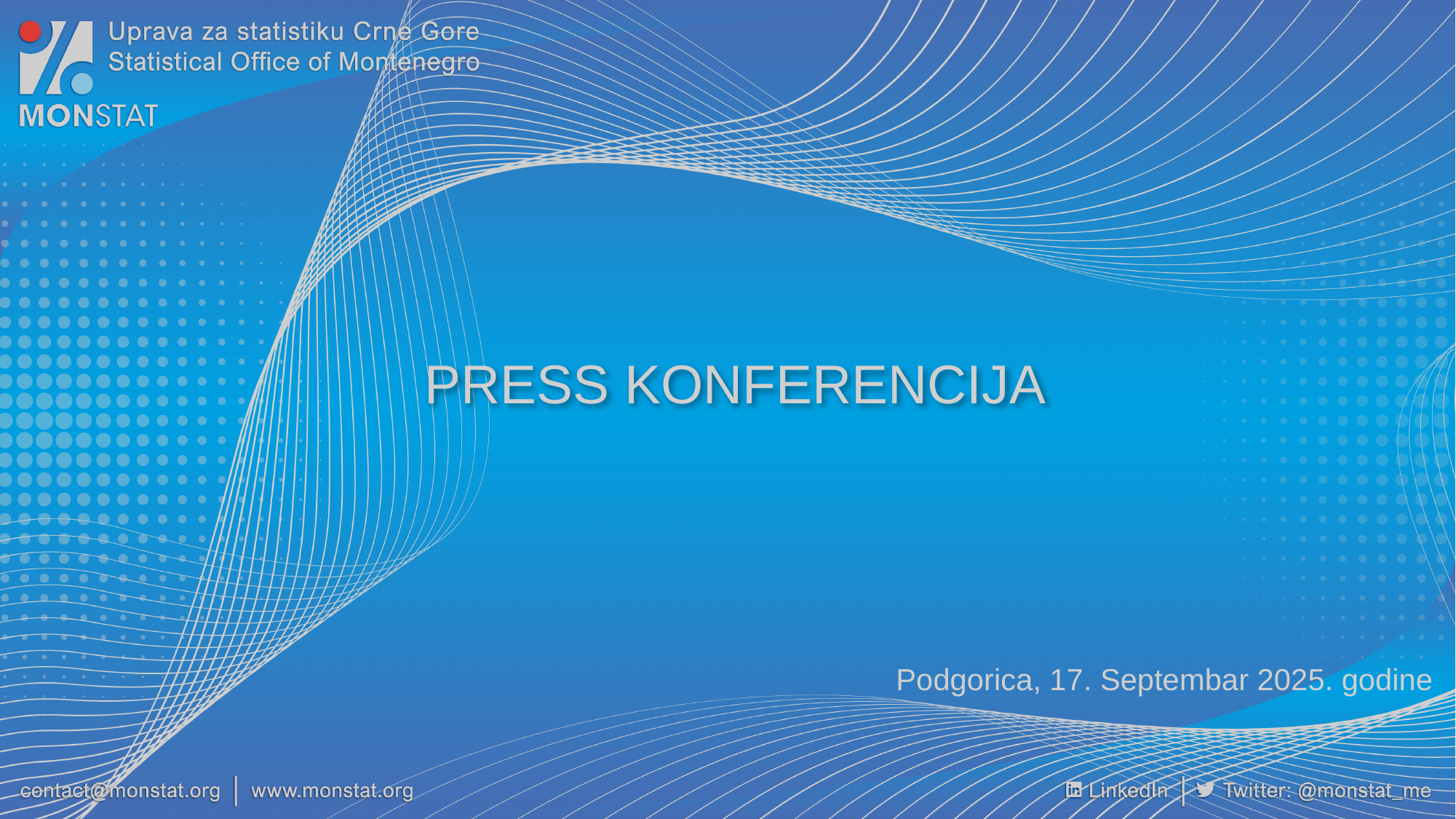

PRESS KONFERENCIJA

Podgorica, 17. Septembar 2025. godine